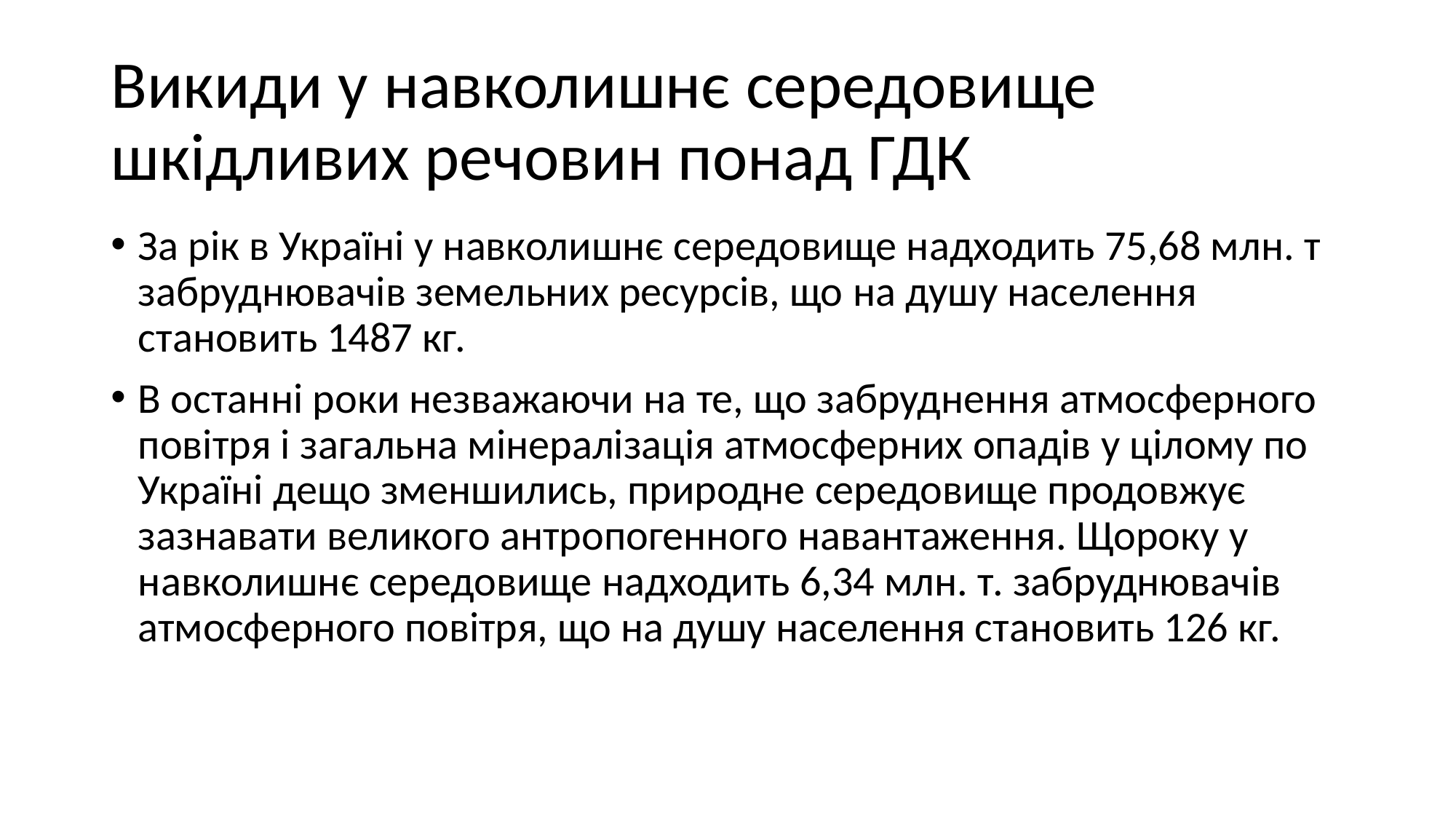

# Викиди у навколишнє середовище шкідливих речовин понад ГДК
За рік в Україні у навколишнє середовище надходить 75,68 млн. т забруднювачів земельних ресурсів, що на душу населення становить 1487 кг.
В останні роки незважаючи на те, що забруднення атмосферного повітря і загальна мінералізація атмосферних опадів у цілому по Україні дещо зменшились, природне середовище продовжує зазнавати великого антропогенного навантаження. Щороку у навколишнє середовище надходить 6,34 млн. т. забруднювачів атмосферного повітря, що на душу населення становить 126 кг.